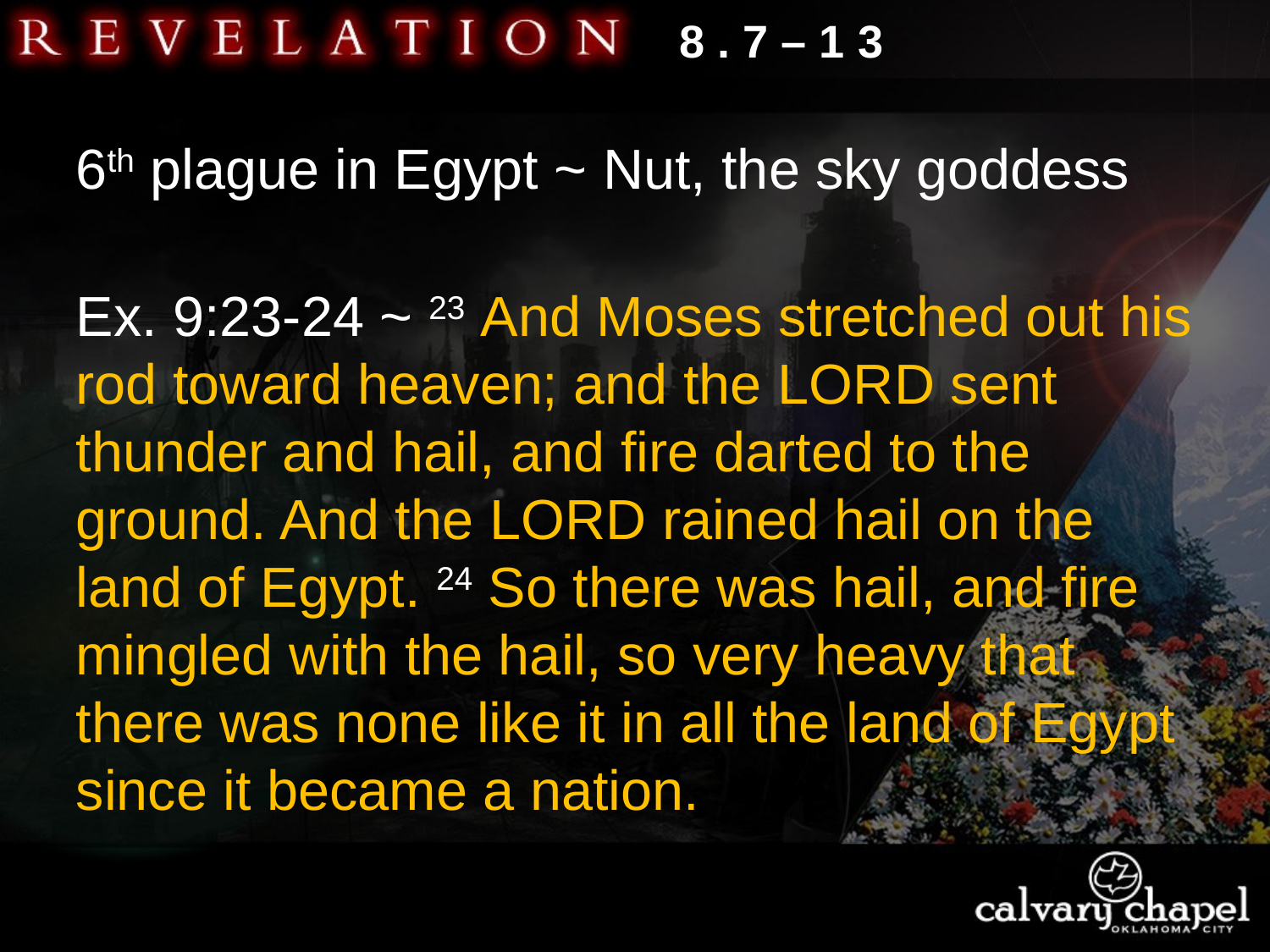

8 . 7 – 1 3
6th plague in Egypt ~ Nut, the sky goddess
Ex. 9:23-24 ~ 23 And Moses stretched out his rod toward heaven; and the Lord sent thunder and hail, and fire darted to the ground. And the Lord rained hail on the land of Egypt. 24 So there was hail, and fire mingled with the hail, so very heavy that there was none like it in all the land of Egypt since it became a nation.